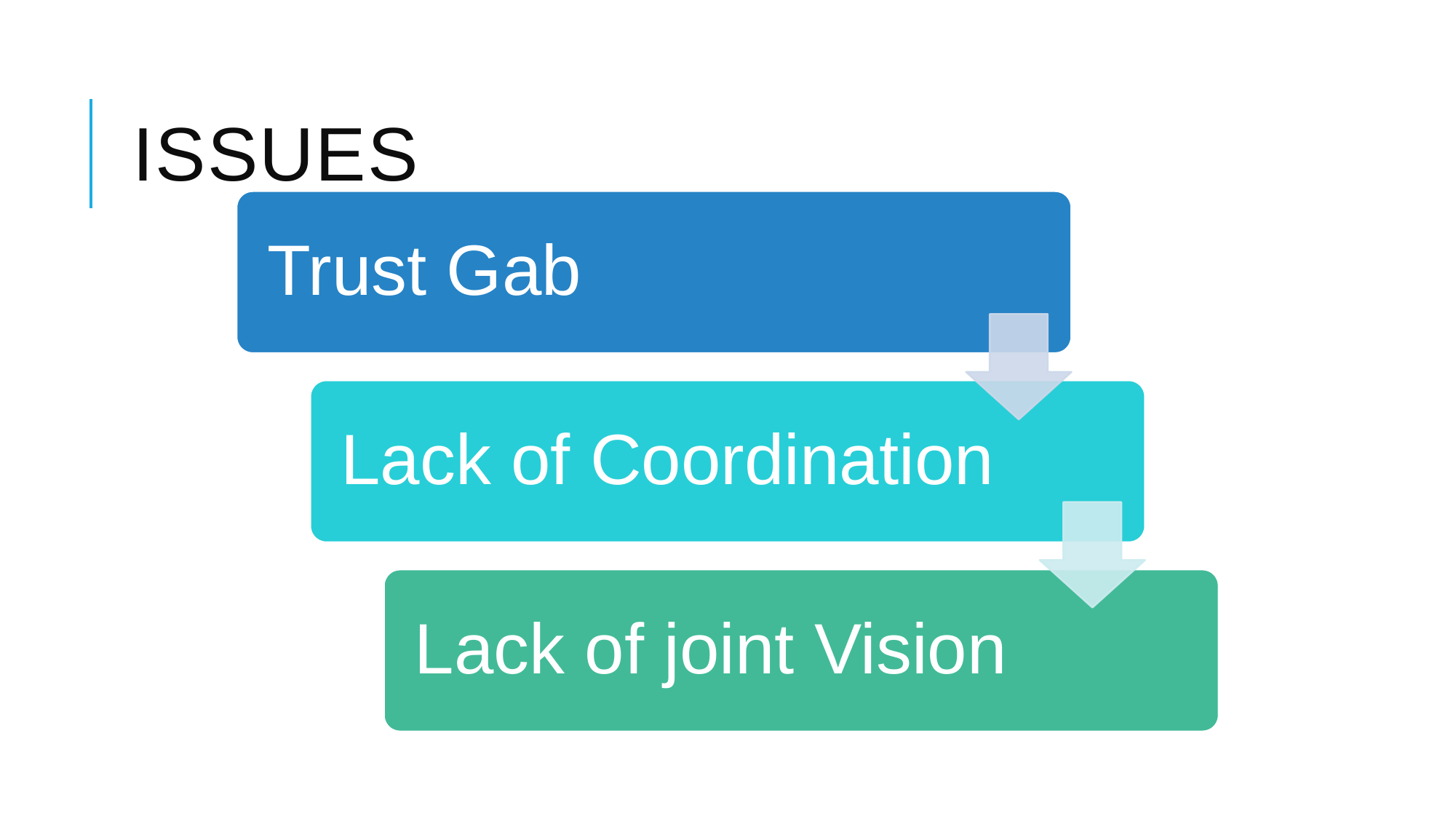

# Issues
Trust Gab
Lack of Coordination
Lack of joint Vision